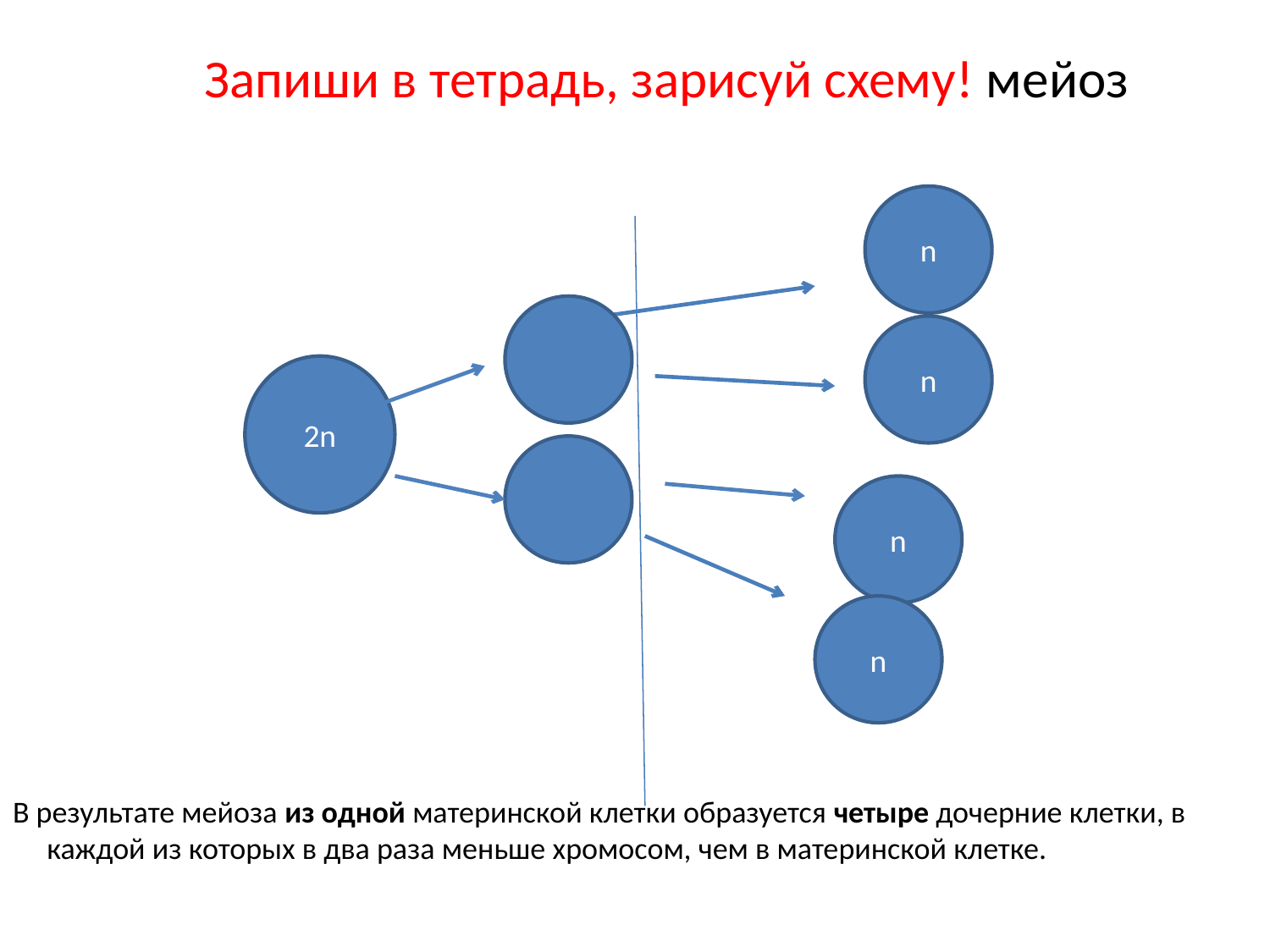

# Запиши в тетрадь, зарисуй схему! мейоз
n

n
2n

n
n
В результате мейоза из одной материнской клетки образуется четыре дочерние клетки, в каждой из которых в два раза меньше хромосом, чем в материнской клетке.